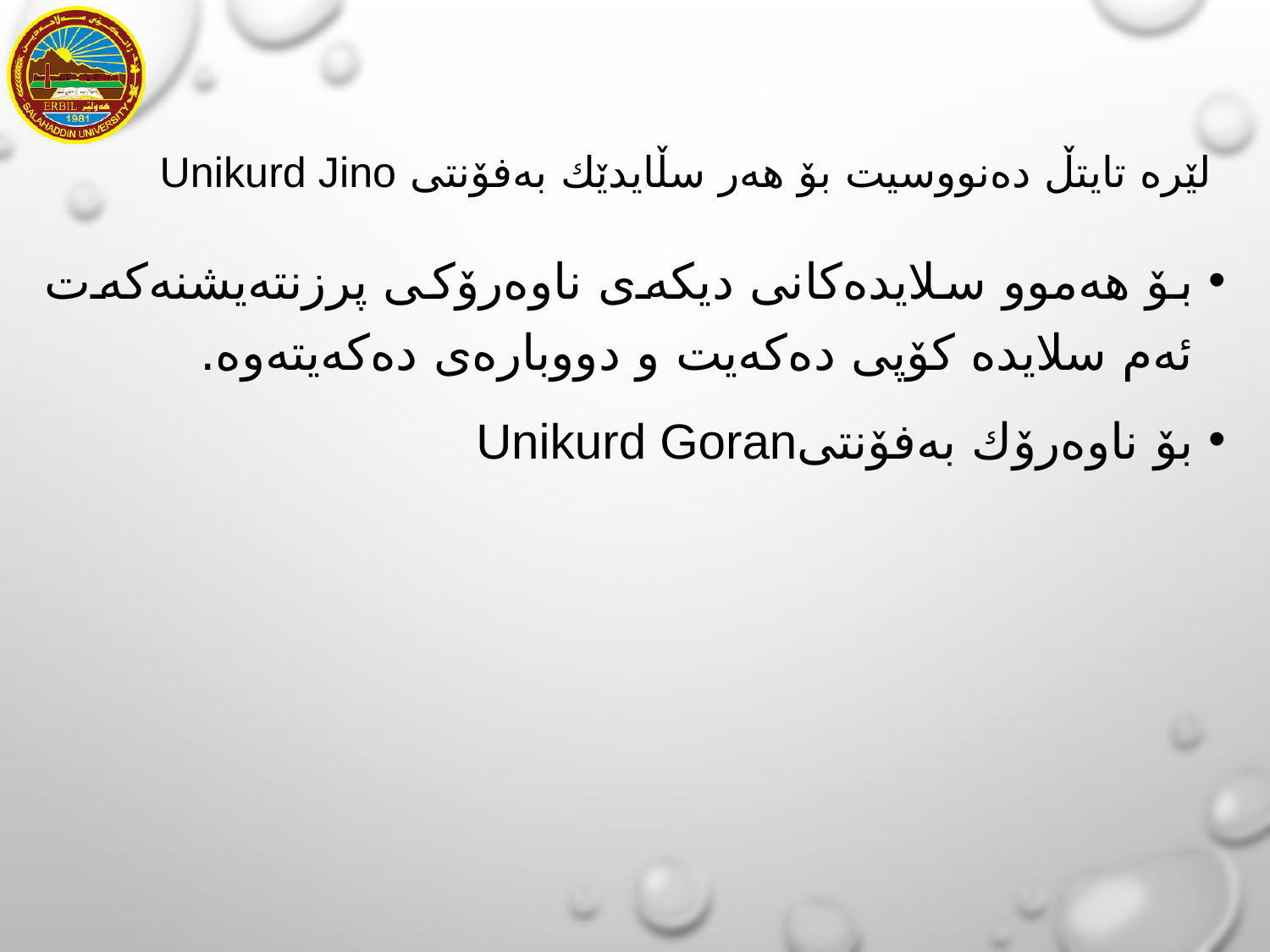

# لێرە تایتڵ دەنووسیت بۆ هەر سڵایدێك بەفۆنتی Unikurd Jino
بۆ هەموو سلایدەكانی دیكەی ناوەرۆكی پرزنتەیشنەكەت ئەم سلایدە كۆپی دەكەیت و دووبارەی دەكەیتەوە.
بۆ ناوەرۆك بەفۆنتیUnikurd Goran